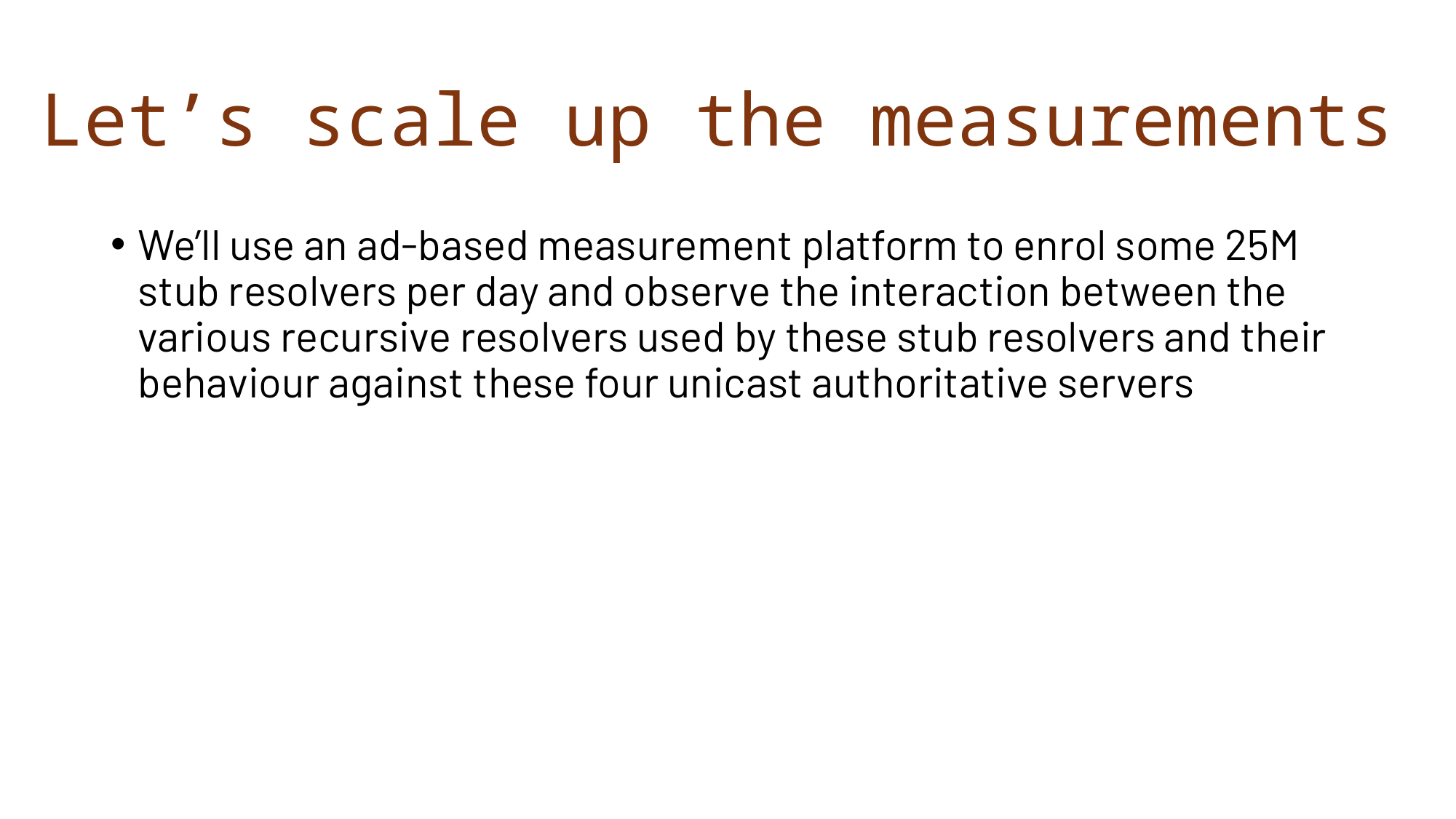

# Let’s scale up the measurements
We’ll use an ad-based measurement platform to enrol some 25M stub resolvers per day and observe the interaction between the various recursive resolvers used by these stub resolvers and their behaviour against these four unicast authoritative servers